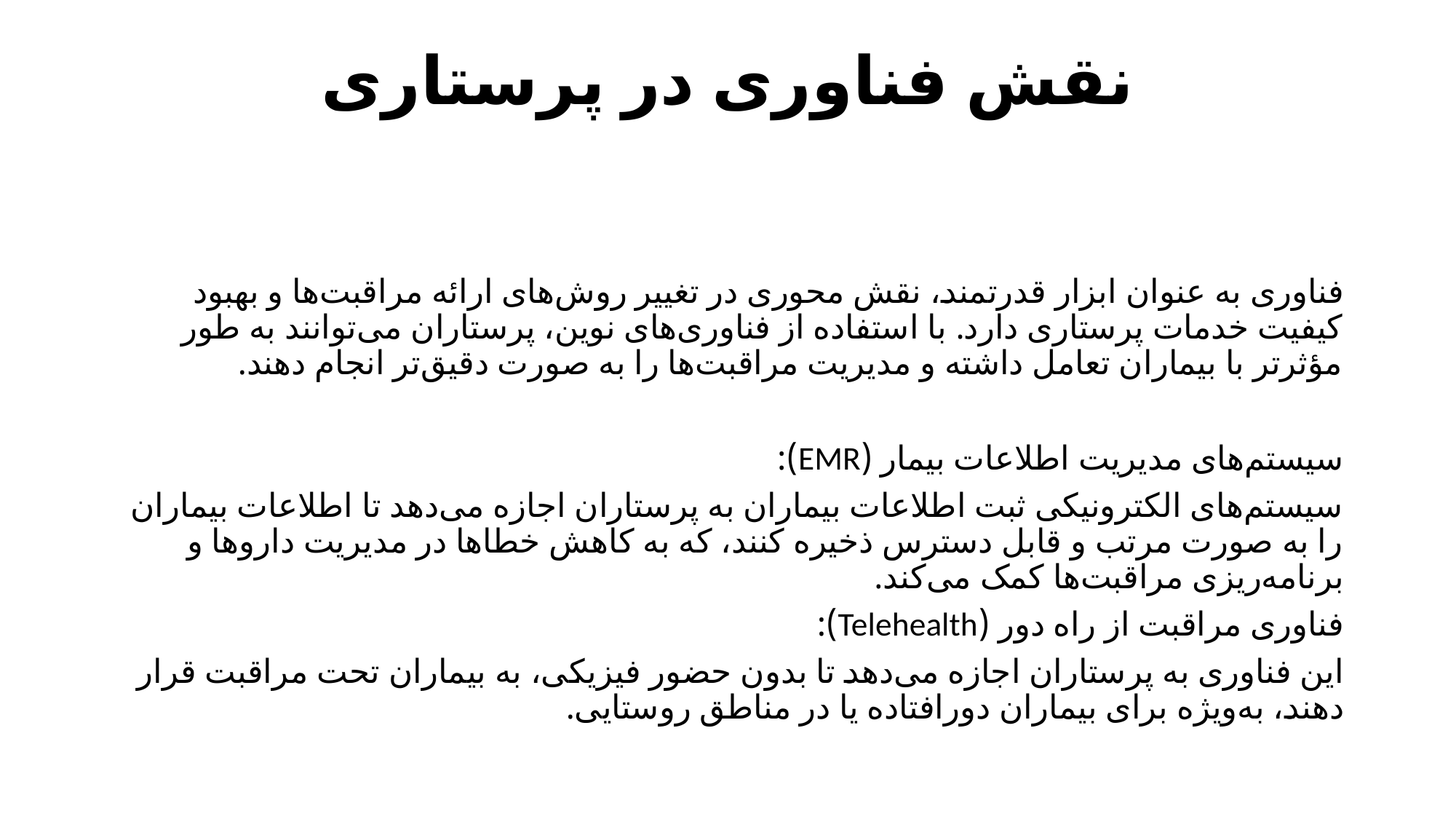

# نقش فناوری در پرستاری

فناوری به عنوان ابزار قدرتمند، نقش محوری در تغییر روش‌های ارائه مراقبت‌ها و بهبود کیفیت خدمات پرستاری دارد. با استفاده از فناوری‌های نوین، پرستاران می‌توانند به طور مؤثرتر با بیماران تعامل داشته و مدیریت مراقبت‌ها را به صورت دقیق‌تر انجام دهند.

سیستم‌های مدیریت اطلاعات بیمار (EMR):
سیستم‌های الکترونیکی ثبت اطلاعات بیماران به پرستاران اجازه می‌دهد تا اطلاعات بیماران را به صورت مرتب و قابل دسترس ذخیره کنند، که به کاهش خطاها در مدیریت داروها و برنامه‌ریزی مراقبت‌ها کمک می‌کند.
فناوری مراقبت از راه دور (Telehealth):
این فناوری به پرستاران اجازه می‌دهد تا بدون حضور فیزیکی، به بیماران تحت مراقبت قرار دهند، به‌ویژه برای بیماران دورافتاده یا در مناطق روستایی.